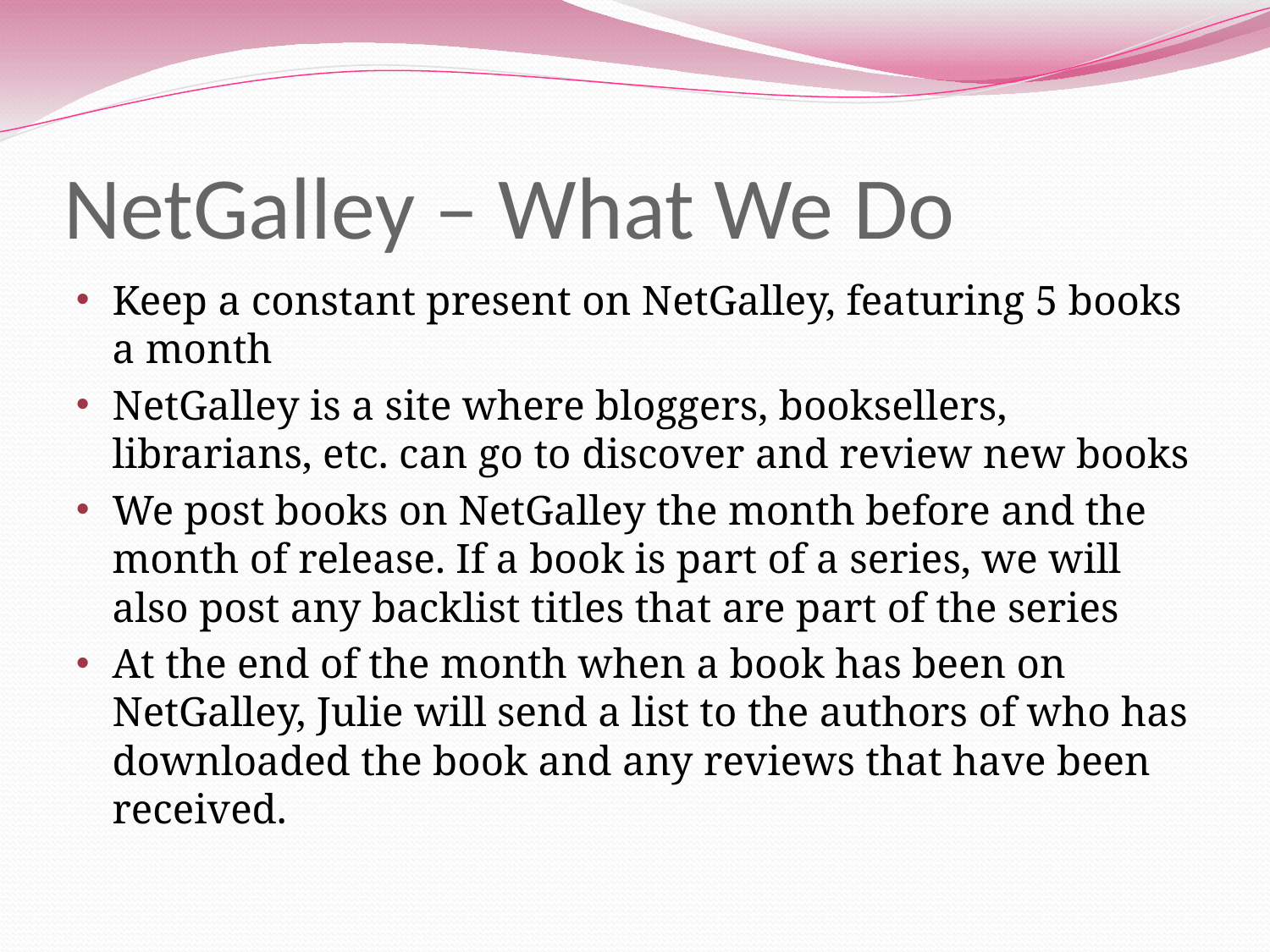

# NetGalley – What We Do
Keep a constant present on NetGalley, featuring 5 books a month
NetGalley is a site where bloggers, booksellers, librarians, etc. can go to discover and review new books
We post books on NetGalley the month before and the month of release. If a book is part of a series, we will also post any backlist titles that are part of the series
At the end of the month when a book has been on NetGalley, Julie will send a list to the authors of who has downloaded the book and any reviews that have been received.